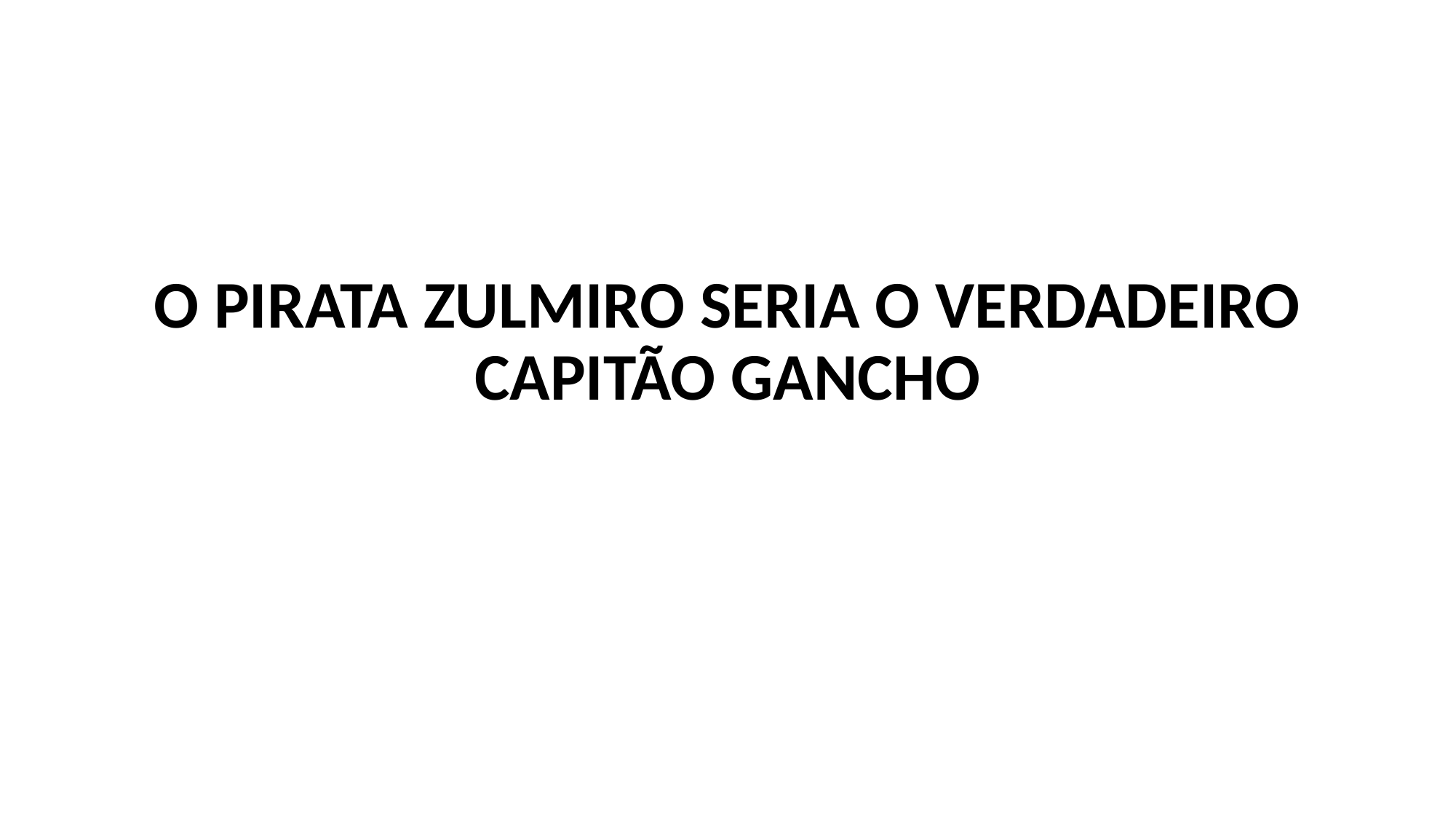

# O PIRATA ZULMIRO SERIA O VERDADEIRO CAPITÃO GANCHO